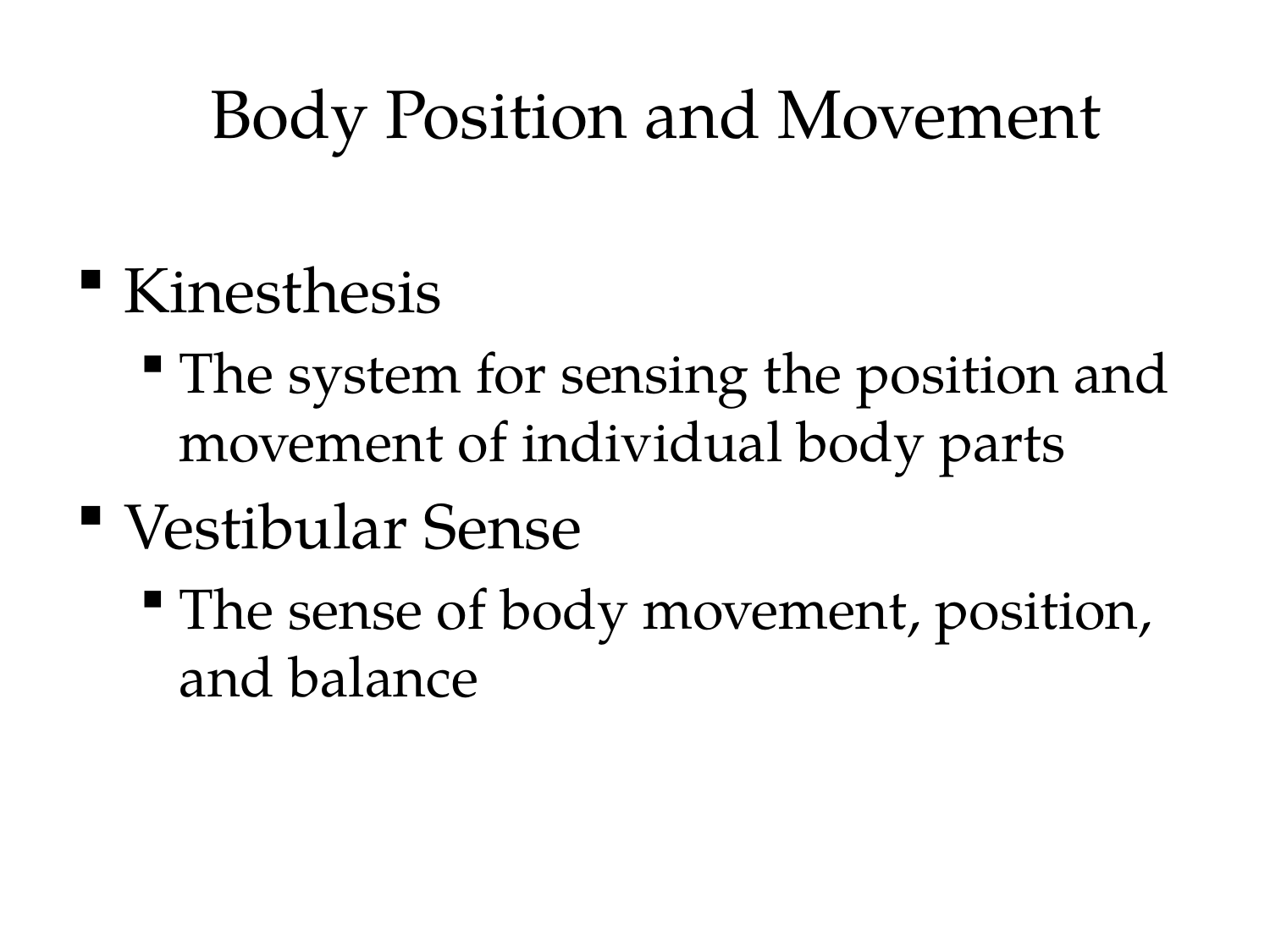

# Body Position and Movement
Kinesthesis
The system for sensing the position and movement of individual body parts
Vestibular Sense
The sense of body movement, position, and balance